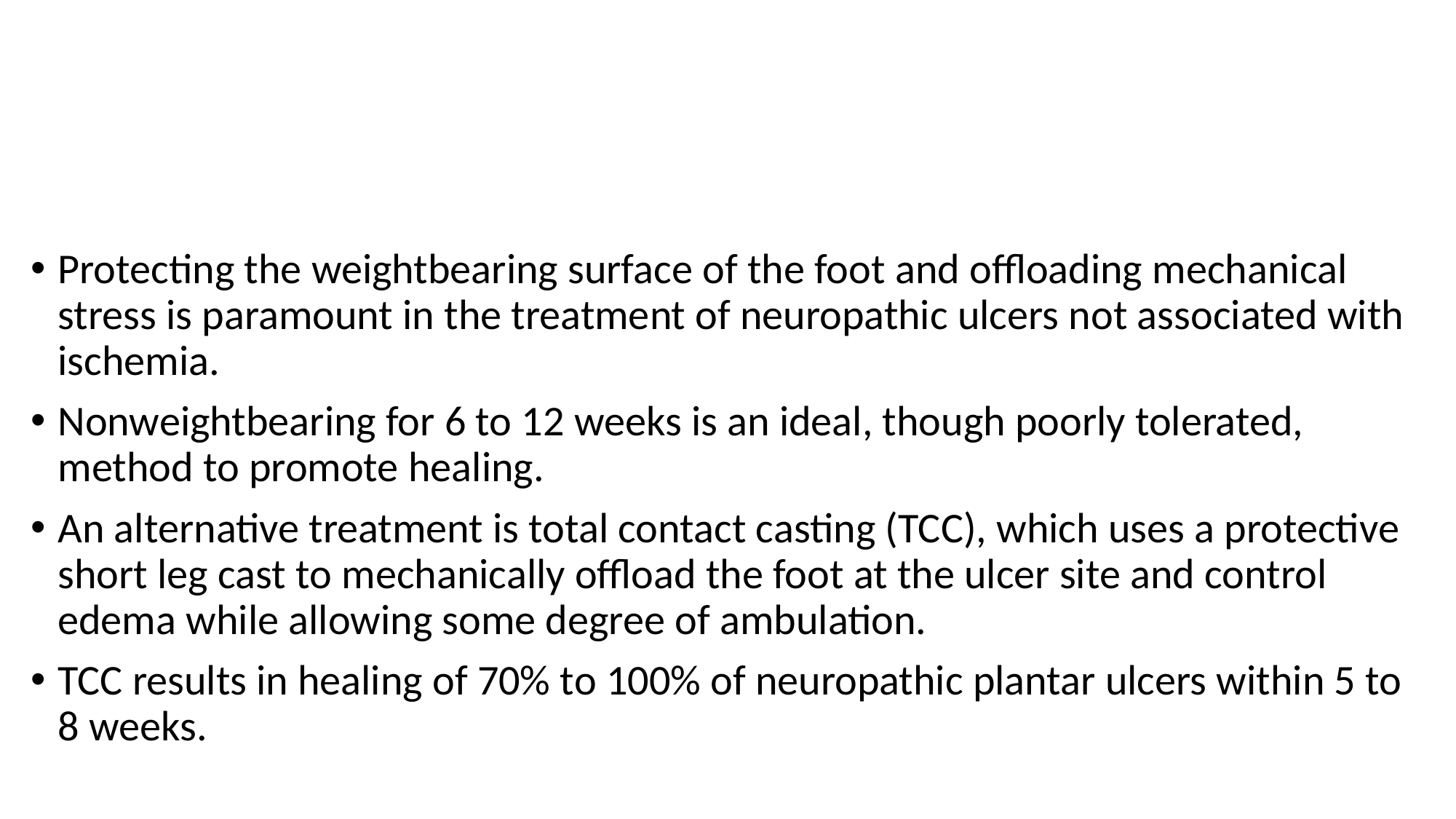

#
Protecting the weightbearing surface of the foot and offloading mechanical stress is paramount in the treatment of neuropathic ulcers not associated with ischemia.
Nonweightbearing for 6 to 12 weeks is an ideal, though poorly tolerated, method to promote healing.
An alternative treatment is total contact casting (TCC), which uses a protective short leg cast to mechanically offload the foot at the ulcer site and control edema while allowing some degree of ambulation.
TCC results in healing of 70% to 100% of neuropathic plantar ulcers within 5 to 8 weeks.